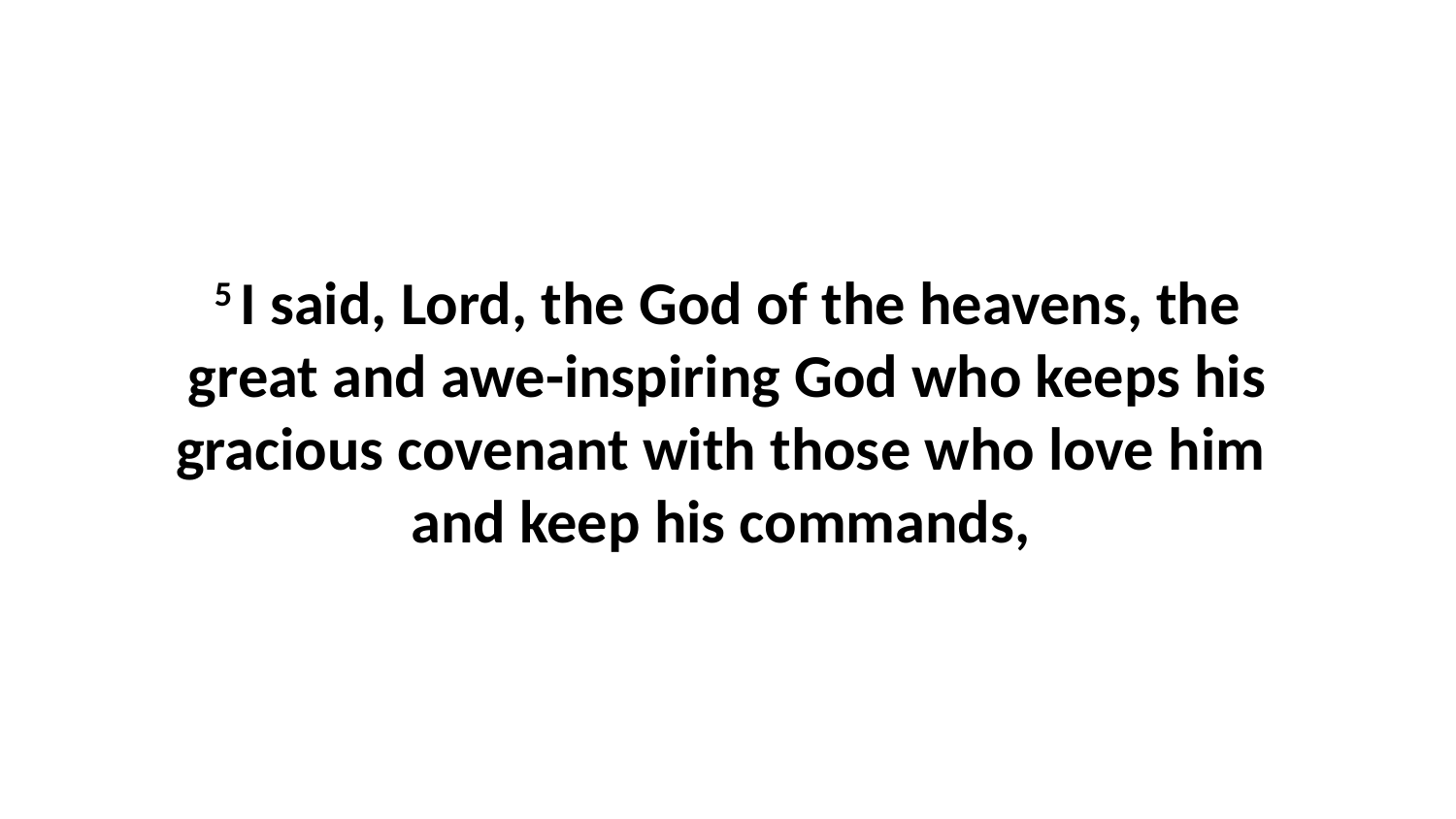

5 I said, Lord, the God of the heavens, the great and awe-inspiring God who keeps his gracious covenant with those who love him  and keep his commands,